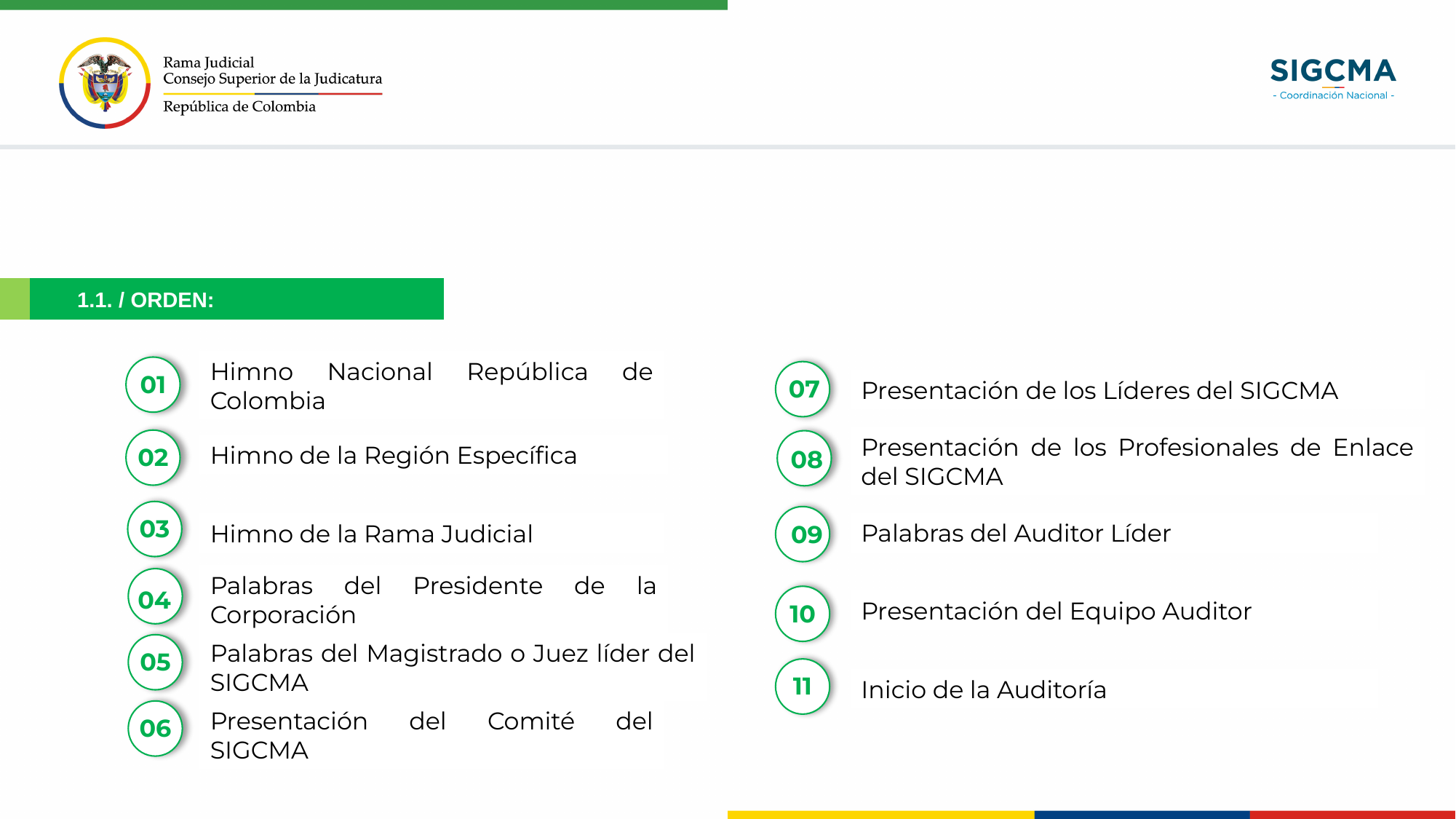

1.1. / ORDEN:

01

07
Himno Nacional República de Colombia
Presentación de los Líderes del SIGCMA

02

08
Himno de la Región Específica
Presentación de los Profesionales de Enlace del SIGCMA

03

09
Palabras del Auditor Líder
Himno de la Rama Judicial

04
Palabras del Presidente de la Corporación

10
Presentación del Equipo Auditor

05
Palabras del Magistrado o Juez líder del SIGCMA

11
Inicio de la Auditoría

06
Presentación del Comité del SIGCMA